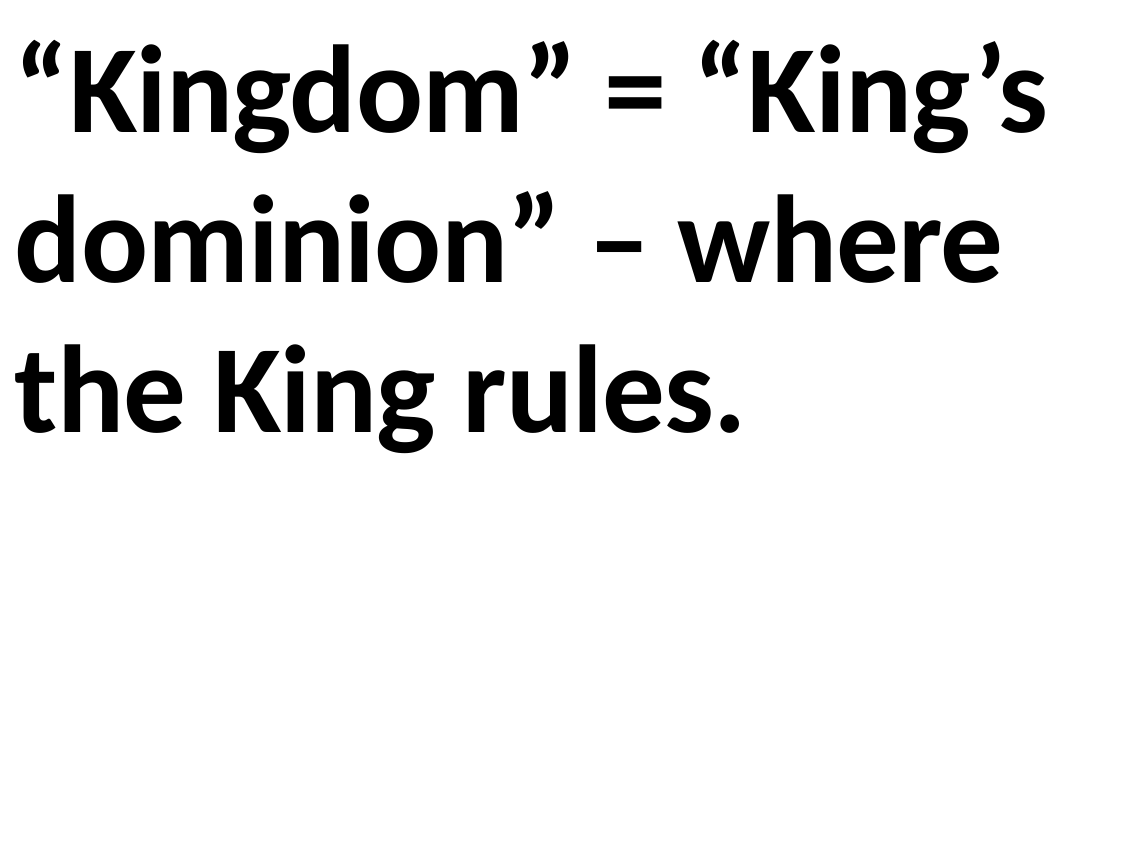

“Kingdom” = “King’s dominion” – where the King rules.